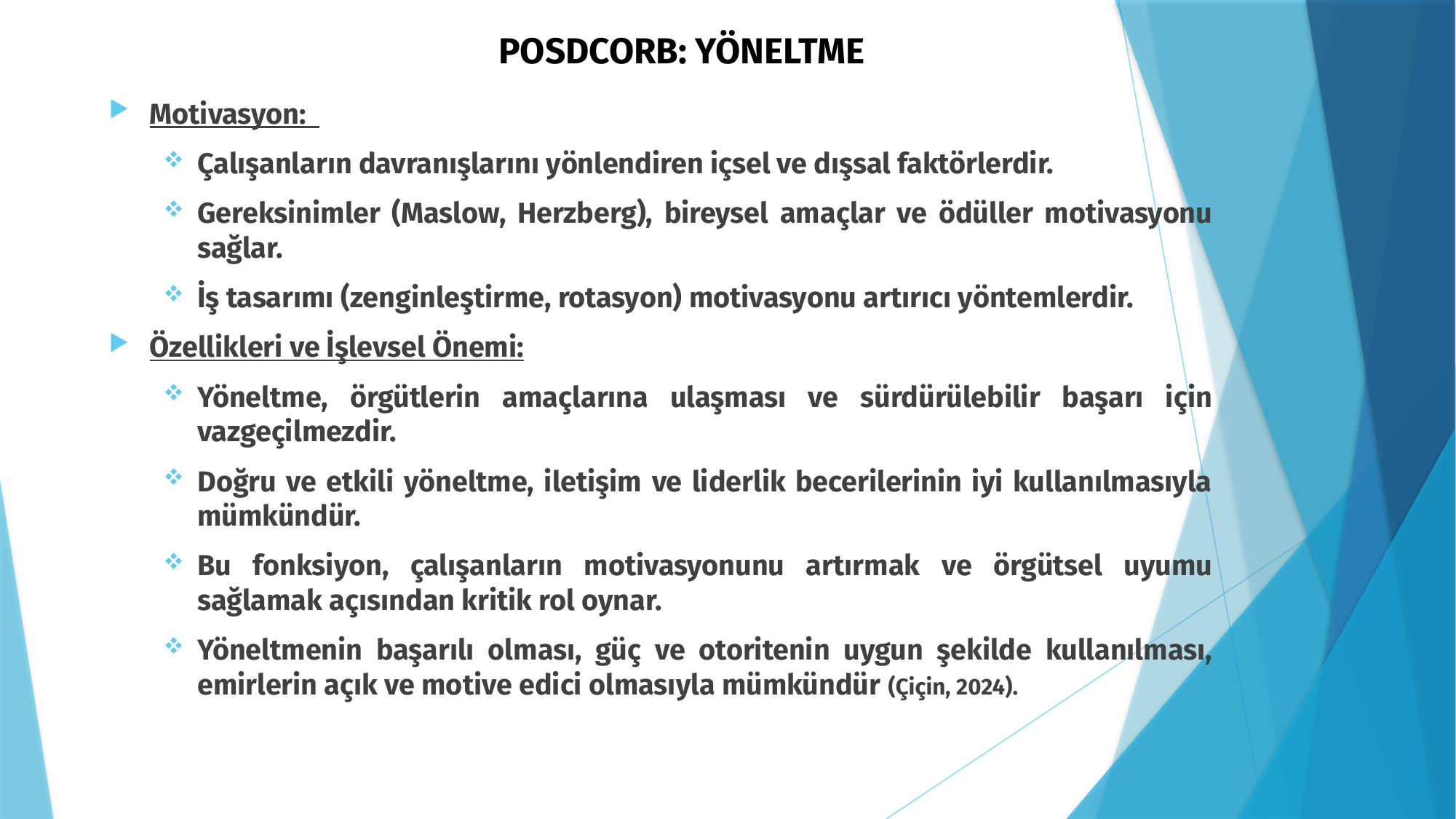

# POSDCORB: YÖNELTME
Motivasyon:
Çalışanların davranışlarını yönlendiren içsel ve dışsal faktörlerdir.
Gereksinimler (Maslow, Herzberg), bireysel amaçlar ve ödüller motivasyonu sağlar.
İş tasarımı (zenginleştirme, rotasyon) motivasyonu artırıcı yöntemlerdir.
Özellikleri ve İşlevsel Önemi:
Yöneltme, örgütlerin amaçlarına ulaşması ve sürdürülebilir başarı için vazgeçilmezdir.
Doğru ve etkili yöneltme, iletişim ve liderlik becerilerinin iyi kullanılmasıyla mümkündür.
Bu fonksiyon, çalışanların motivasyonunu artırmak ve örgütsel uyumu sağlamak açısından kritik rol oynar.
Yöneltmenin başarılı olması, güç ve otoritenin uygun şekilde kullanılması, emirlerin açık ve motive edici olmasıyla mümkündür (Çiçin, 2024).